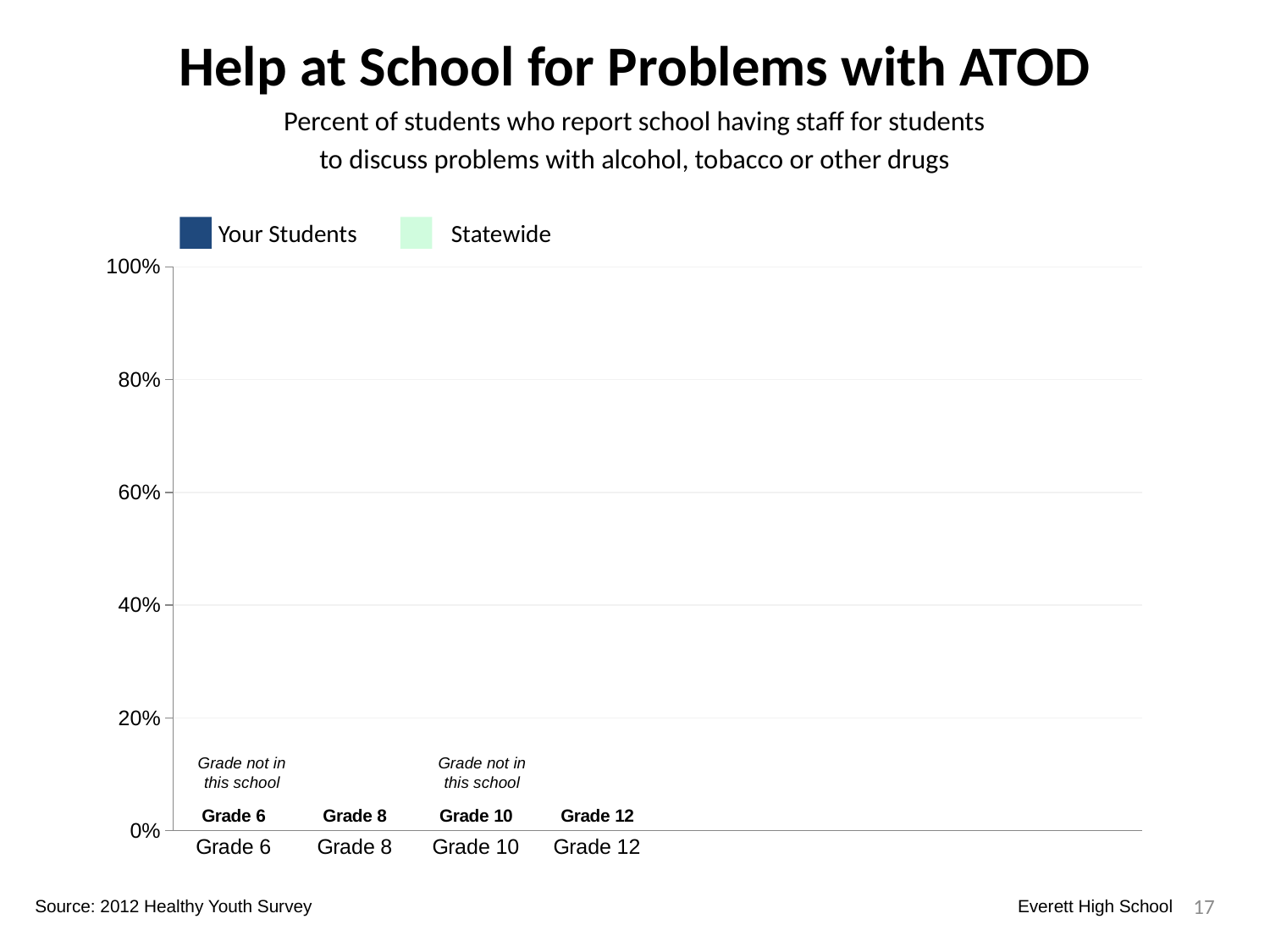

Help at School for Problems with ATOD
Percent of students who report school having staff for students
to discuss problems with alcohol, tobacco or other drugs
Your Students
Statewide

### Chart

| Category | Your Students | Statewide | Dummy Bars |
|---|---|---|---|
| Grade 6 | 0.0 | 0.0 | 0.0 |
| Grade 8 | 0.0 | 0.0 | 0.0 |
| Grade 10 | 0.48275862068965514 | 0.6125892277741726 | 0.0 |
| Grade 12 | 0.5581395348837209 | 0.5920689094750529 | 0.0 |
Grade not in this school
Grade not in this school

17
Source: 2012 Healthy Youth Survey
Everett High School